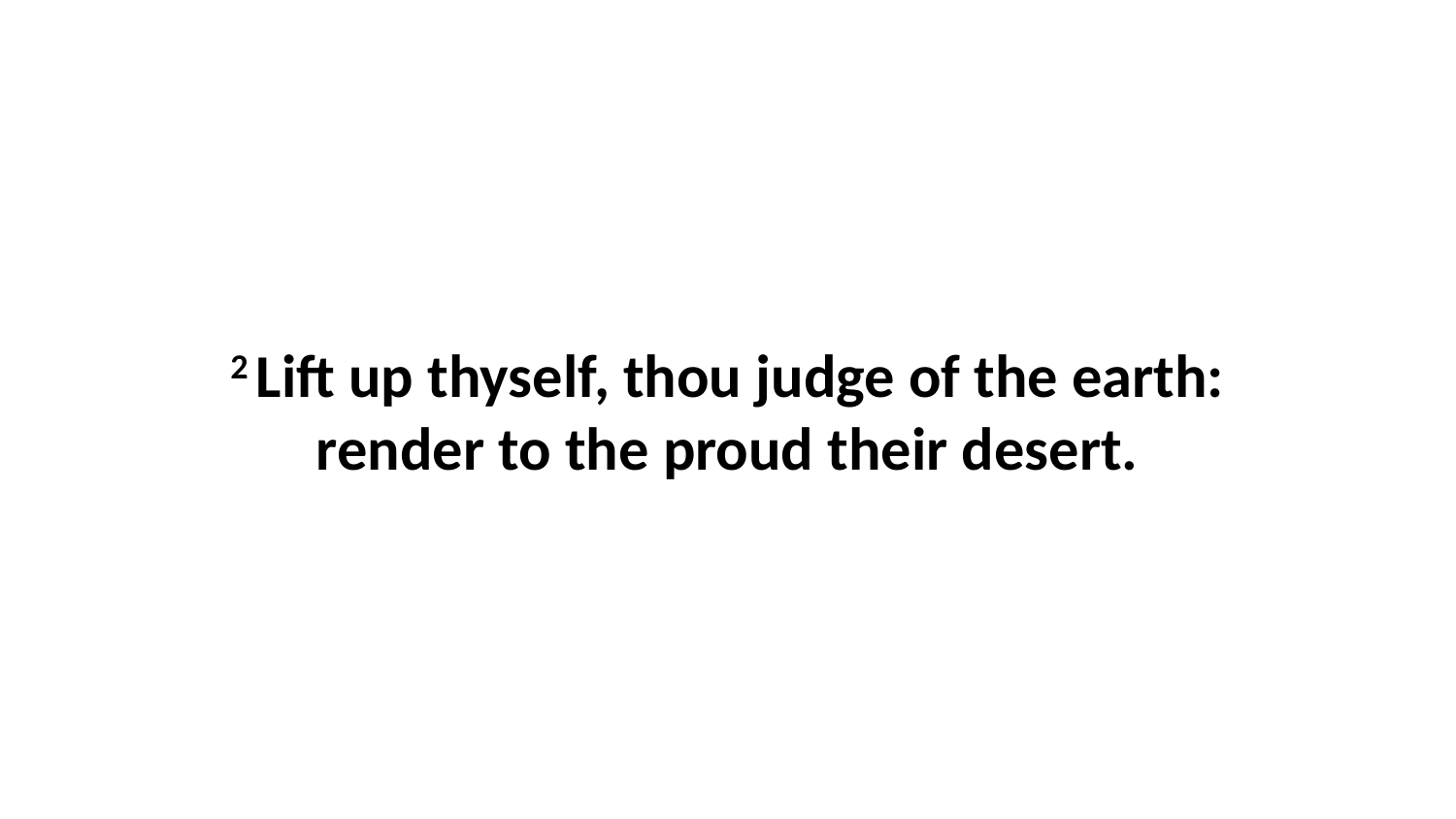

2 Lift up thyself, thou judge of the earth: render to the proud their desert.